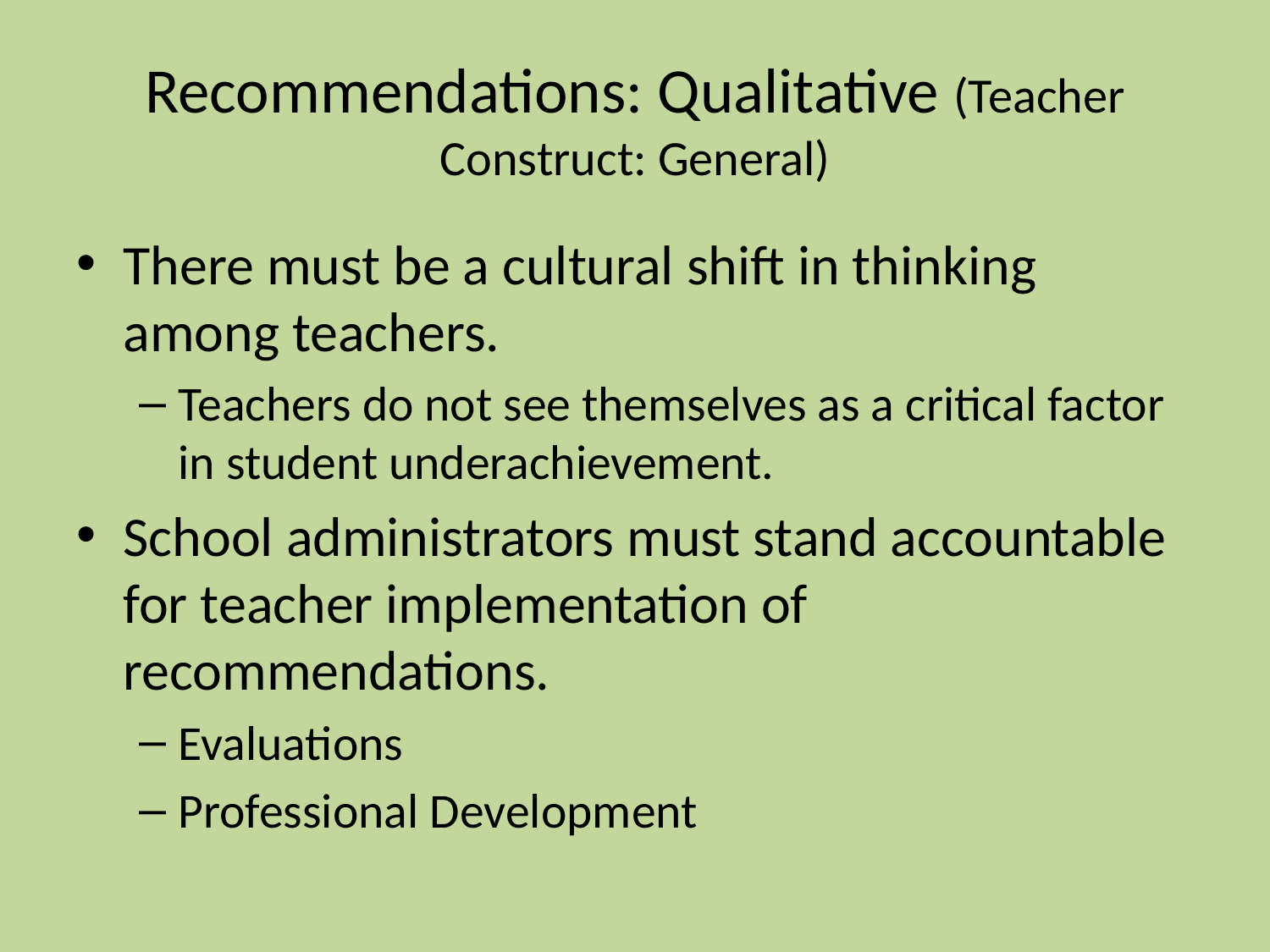

# Recommendations: Qualitative (Teacher Construct: General)
There must be a cultural shift in thinking among teachers.
Teachers do not see themselves as a critical factor in student underachievement.
School administrators must stand accountable for teacher implementation of recommendations.
Evaluations
Professional Development